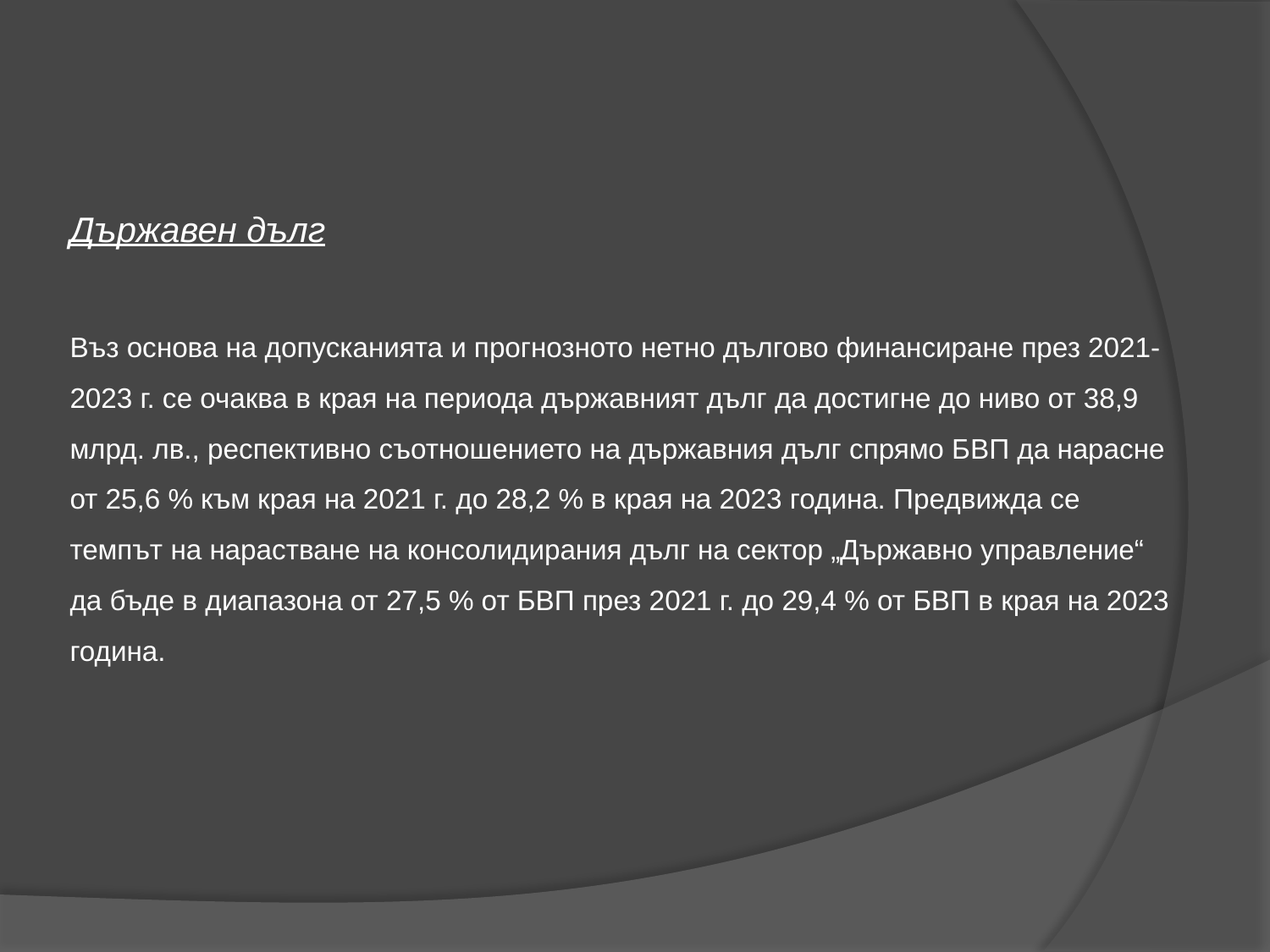

# Държавен дълг Въз основа на допусканията и прогнозното нетно дългово финансиране през 2021-2023 г. се очаква в края на периода държавният дълг да достигне до ниво от 38,9 млрд. лв., респективно съотношението на държавния дълг спрямо БВП да нарасне от 25,6 % към края на 2021 г. до 28,2 % в края на 2023 година. Предвижда се темпът на нарастване на консолидирания дълг на сектор „Държавно управление“ да бъде в диапазона от 27,5 % от БВП през 2021 г. до 29,4 % от БВП в края на 2023 година.